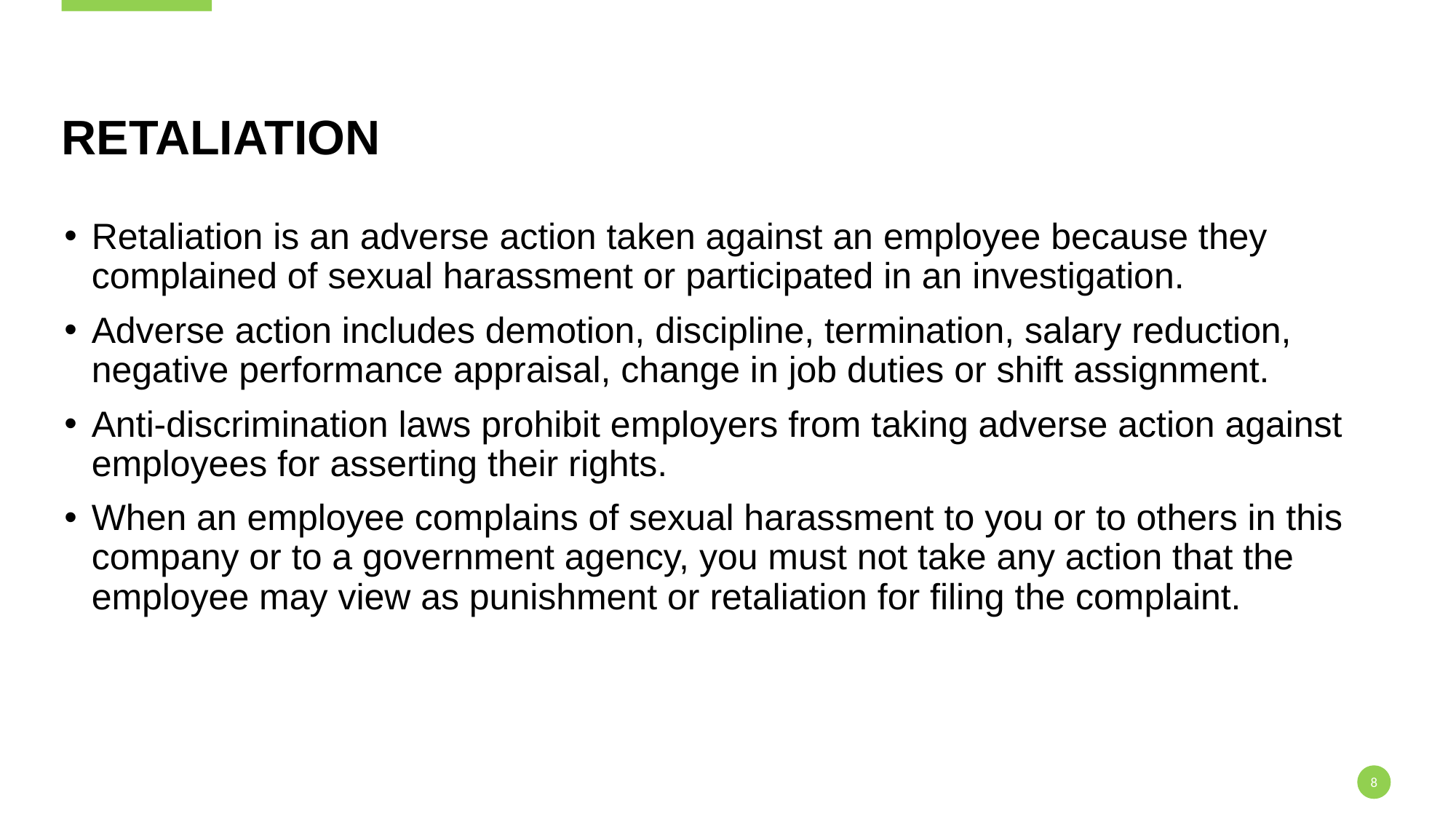

# Retaliation
Retaliation is an adverse action taken against an employee because they complained of sexual harassment or participated in an investigation.
Adverse action includes demotion, discipline, termination, salary reduction, negative performance appraisal, change in job duties or shift assignment.
Anti-discrimination laws prohibit employers from taking adverse action against employees for asserting their rights.
When an employee complains of sexual harassment to you or to others in this company or to a government agency, you must not take any action that the employee may view as punishment or retaliation for filing the complaint.

8